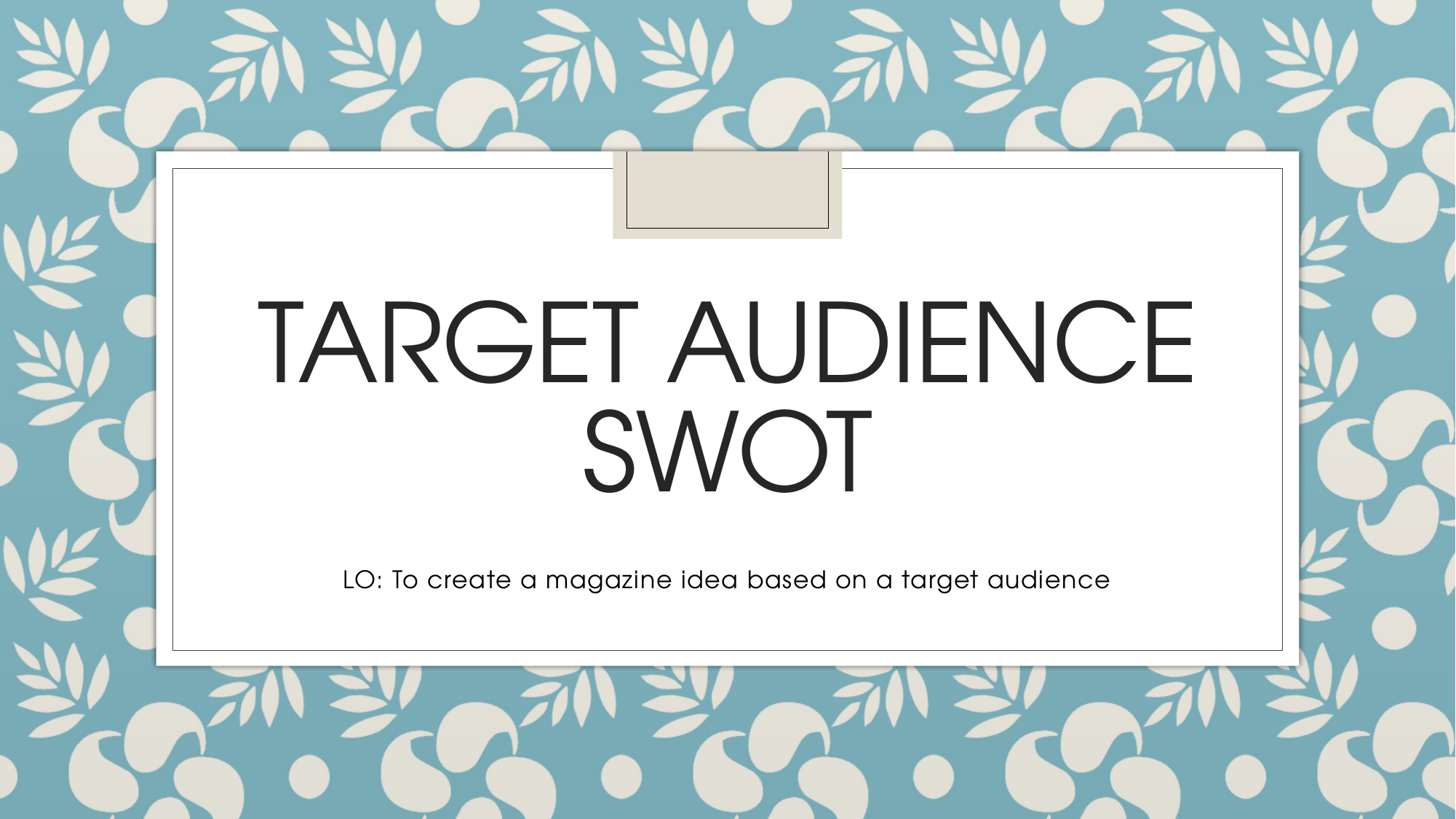

# Target audience Swot
LO: To create a magazine idea based on a target audience